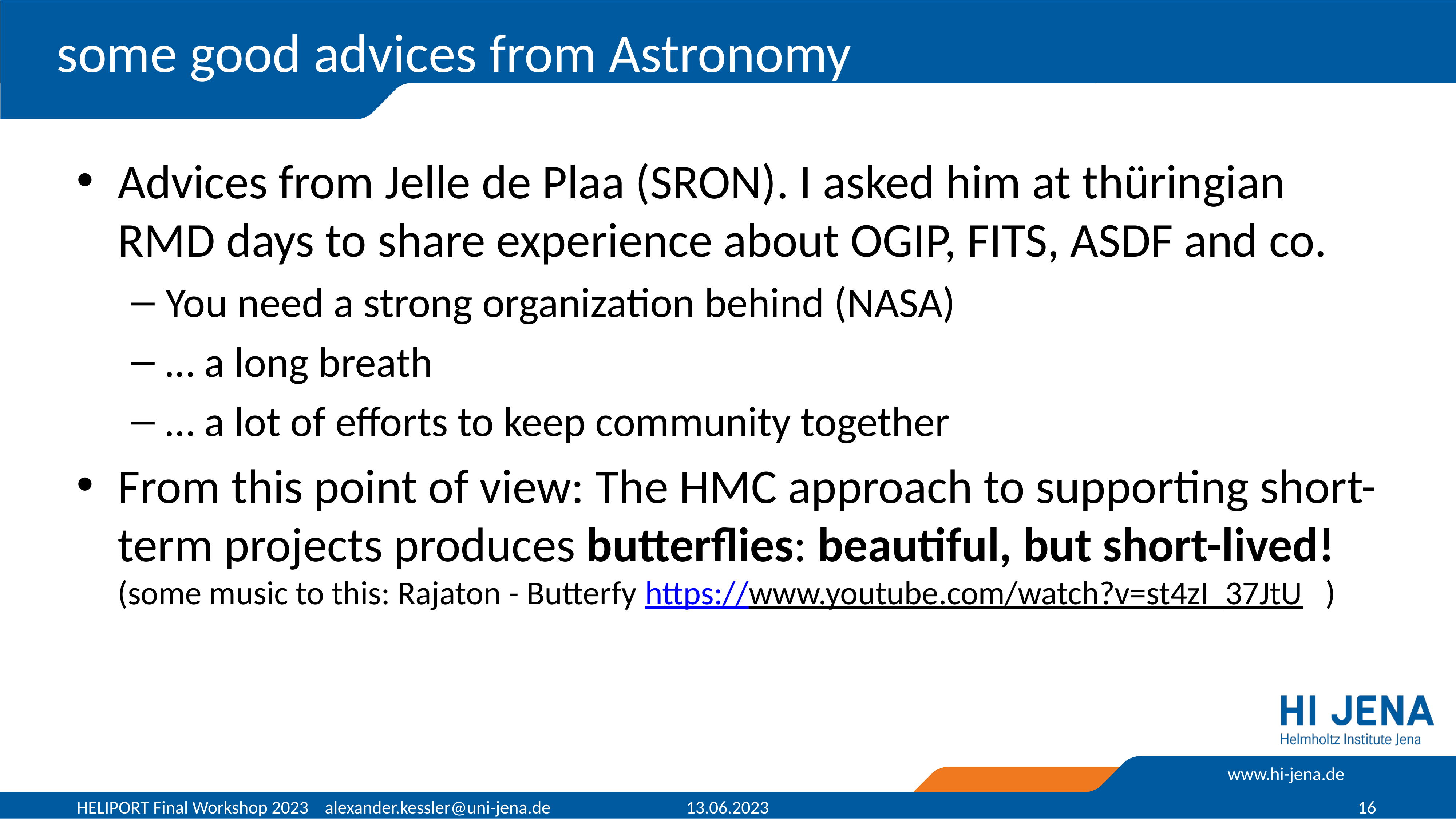

# some good advices from Astronomy
Advices from Jelle de Plaa (SRON). I asked him at thüringian RMD days to share experience about OGIP, FITS, ASDF and co.
You need a strong organization behind (NASA)
… a long breath
… a lot of efforts to keep community together
From this point of view: The HMC approach to supporting short-term projects produces butterflies: beautiful, but short-lived!
(some music to this: Rajaton - Butterfy https://www.youtube.com/watch?v=st4zI_37JtU   )
HELIPORT Final Workshop 2023    alexander.kessler@uni-jena.de
13.06.2023
16